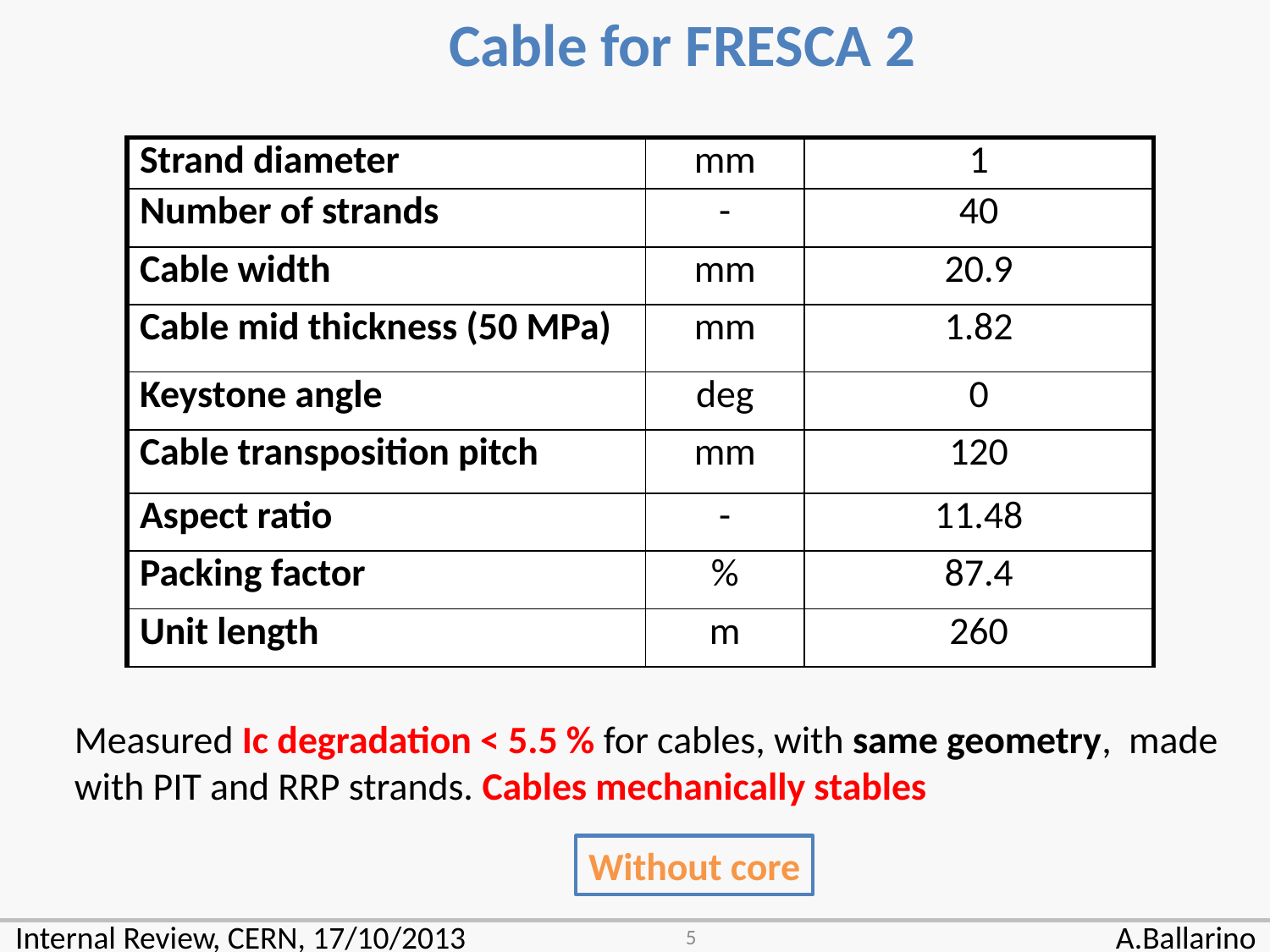

Cable for FRESCA 2
| Strand diameter | mm | 1 |
| --- | --- | --- |
| Number of strands | - | 40 |
| Cable width | mm | 20.9 |
| Cable mid thickness (50 MPa) | mm | 1.82 |
| Keystone angle | deg | 0 |
| Cable transposition pitch | mm | 120 |
| Aspect ratio | - | 11.48 |
| Packing factor | % | 87.4 |
| Unit length | m | 260 |
Measured Ic degradation < 5.5 % for cables, with same geometry,  made
with PIT and RRP strands. Cables mechanically stables

Without core
5